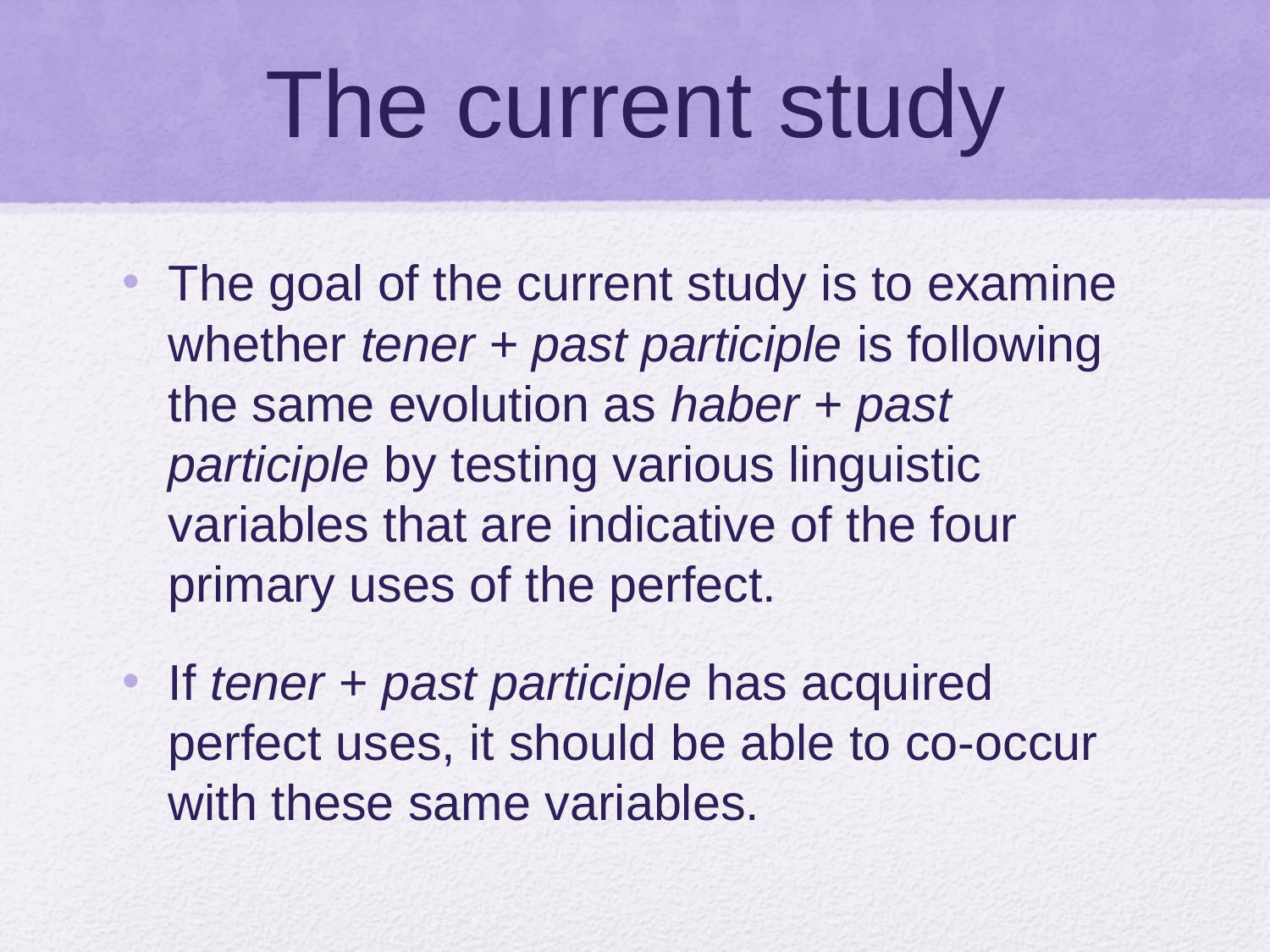

# The current study
The goal of the current study is to examine whether tener + past participle is following the same evolution as haber + past participle by testing various linguistic variables that are indicative of the four primary uses of the perfect.
If tener + past participle has acquired perfect uses, it should be able to co-occur with these same variables.